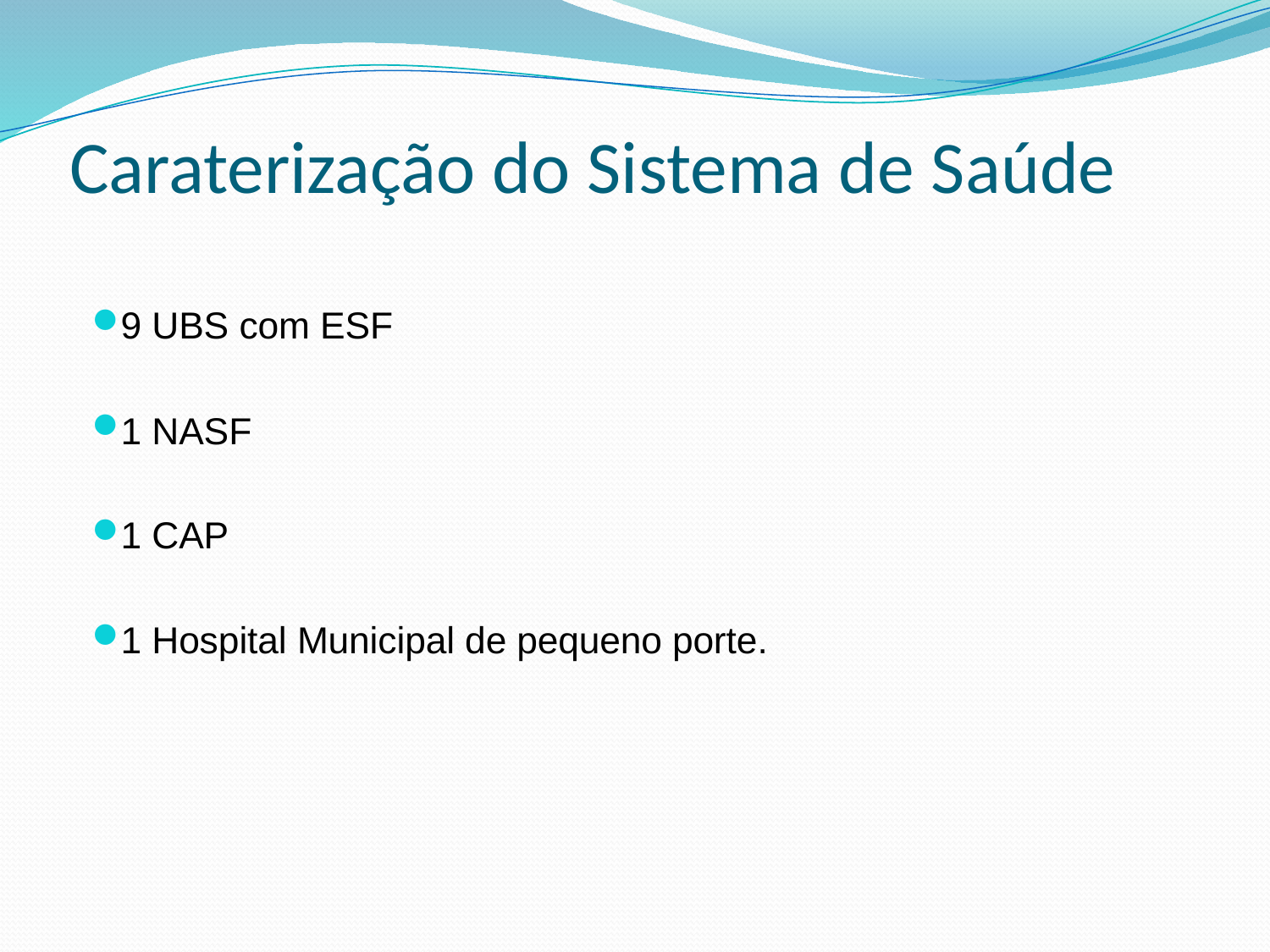

# Caraterização do Sistema de Saúde

9 UBS com ESF

1 NASF

1 CAP

1 Hospital Municipal de pequeno porte.